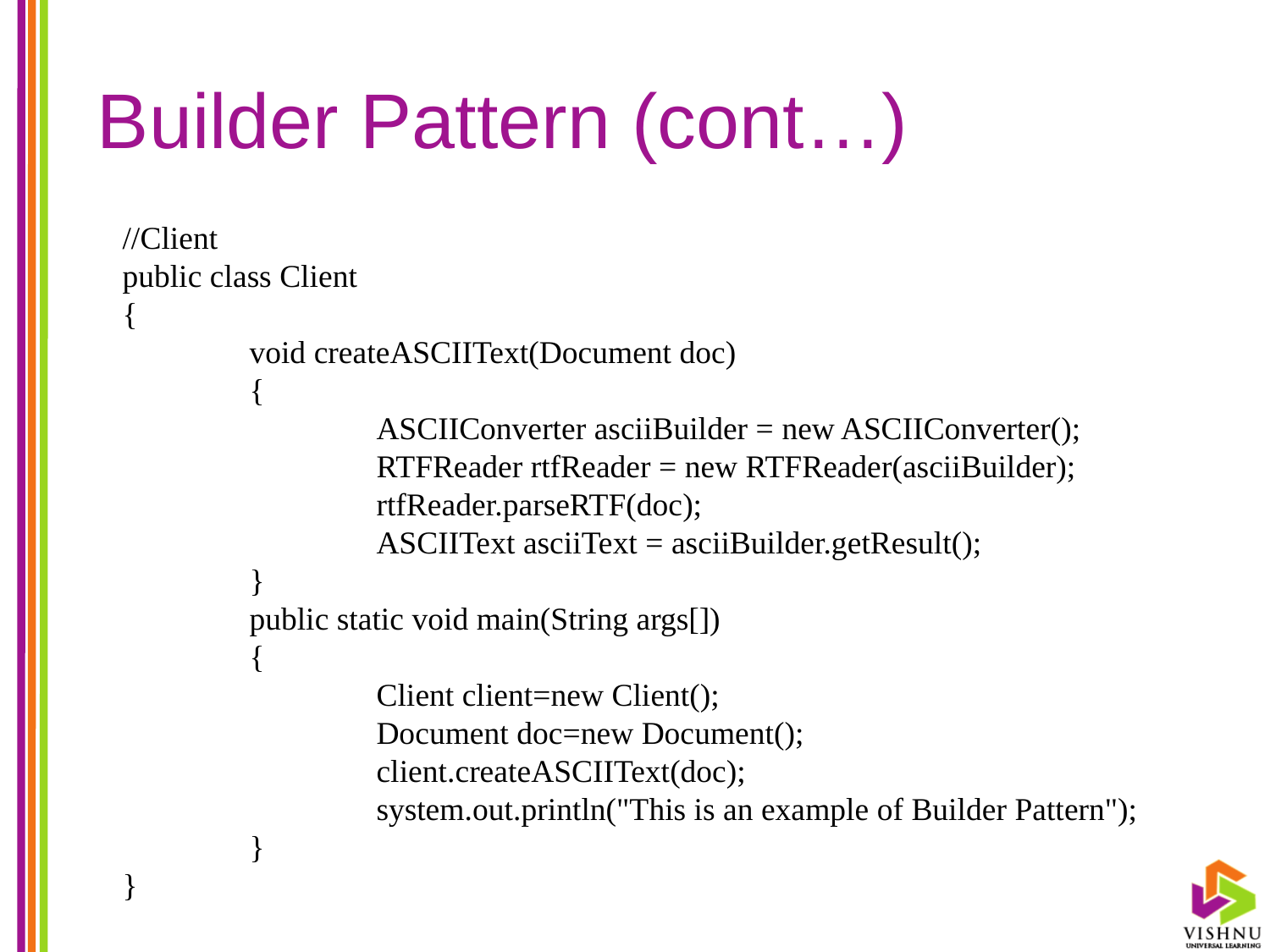

# Builder Pattern (cont…)
//Client
public class Client
{
	void createASCIIText(Document doc)
	{
		ASCIIConverter asciiBuilder = new ASCIIConverter();
		RTFReader rtfReader = new RTFReader(asciiBuilder);
		rtfReader.parseRTF(doc);
		ASCIIText asciiText = asciiBuilder.getResult();
	}
	public static void main(String args[])
	{
		Client client=new Client();
		Document doc=new Document();
		client.createASCIIText(doc);
		system.out.println("This is an example of Builder Pattern");
	}
}